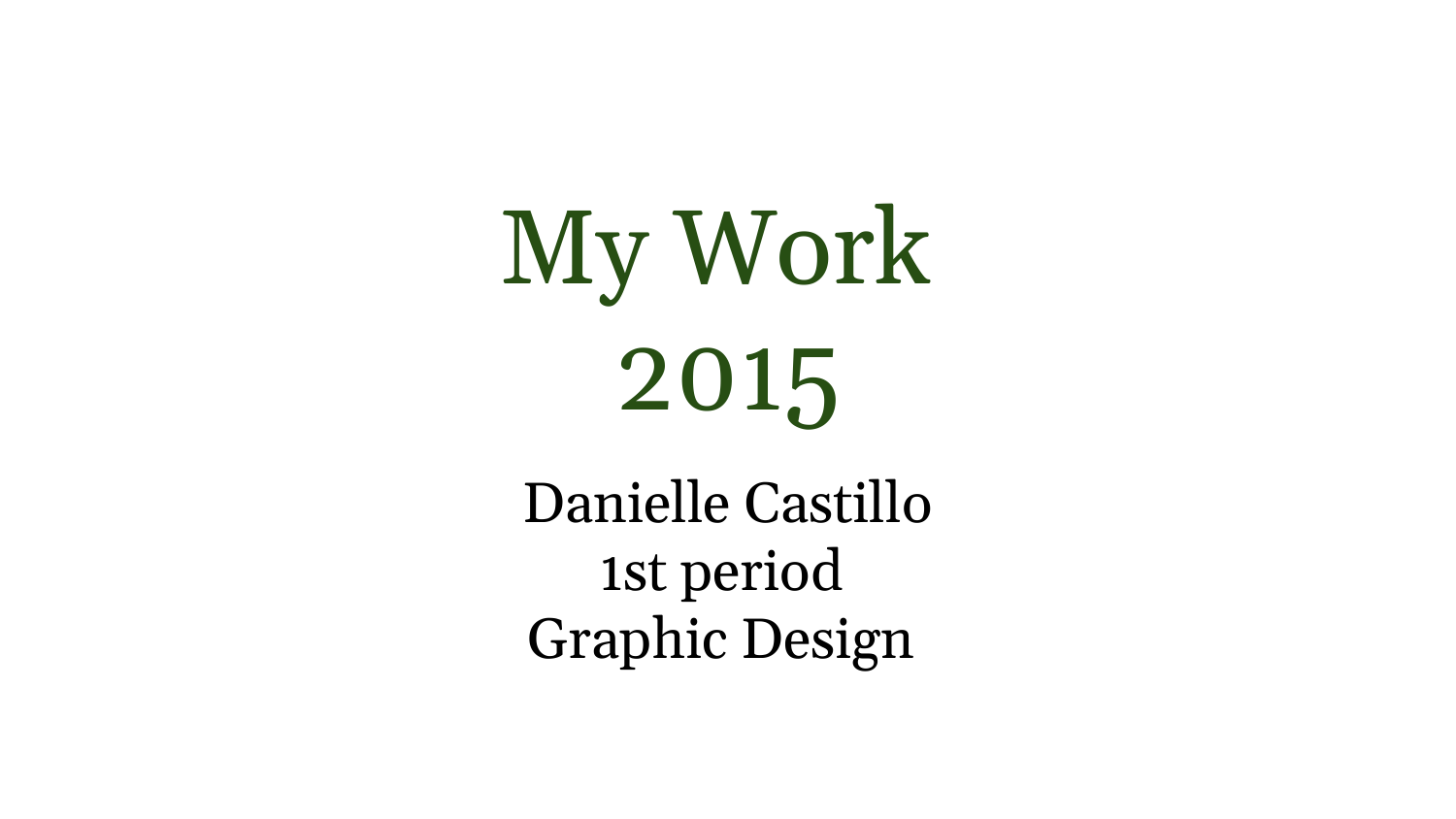

# My Work
2015
Danielle Castillo
1st period
Graphic Design